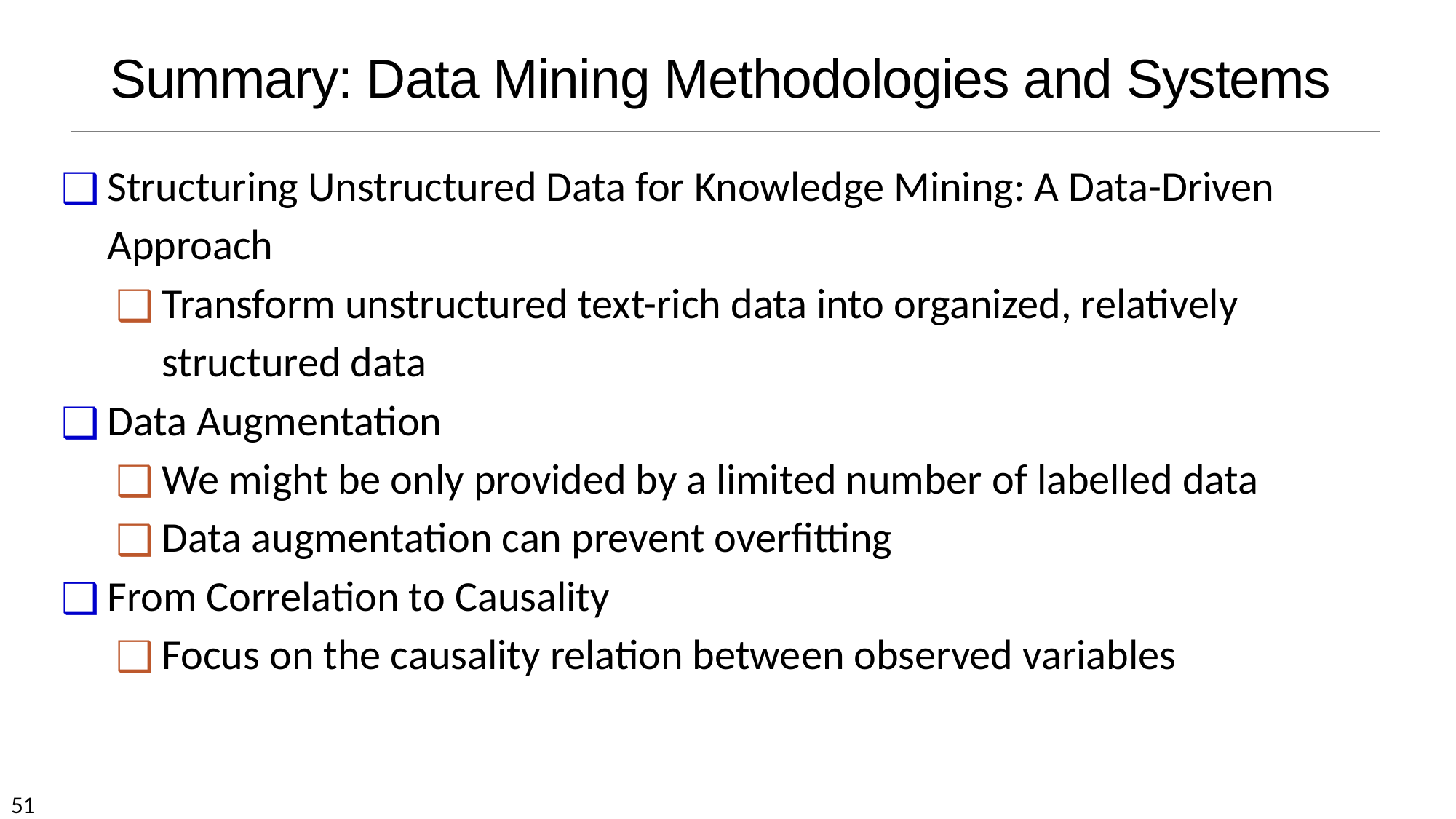

# Summary: Data Mining Methodologies and Systems
Structuring Unstructured Data for Knowledge Mining: A Data-Driven Approach
Transform unstructured text-rich data into organized, relatively structured data
Data Augmentation
We might be only provided by a limited number of labelled data
Data augmentation can prevent overfitting
From Correlation to Causality
Focus on the causality relation between observed variables